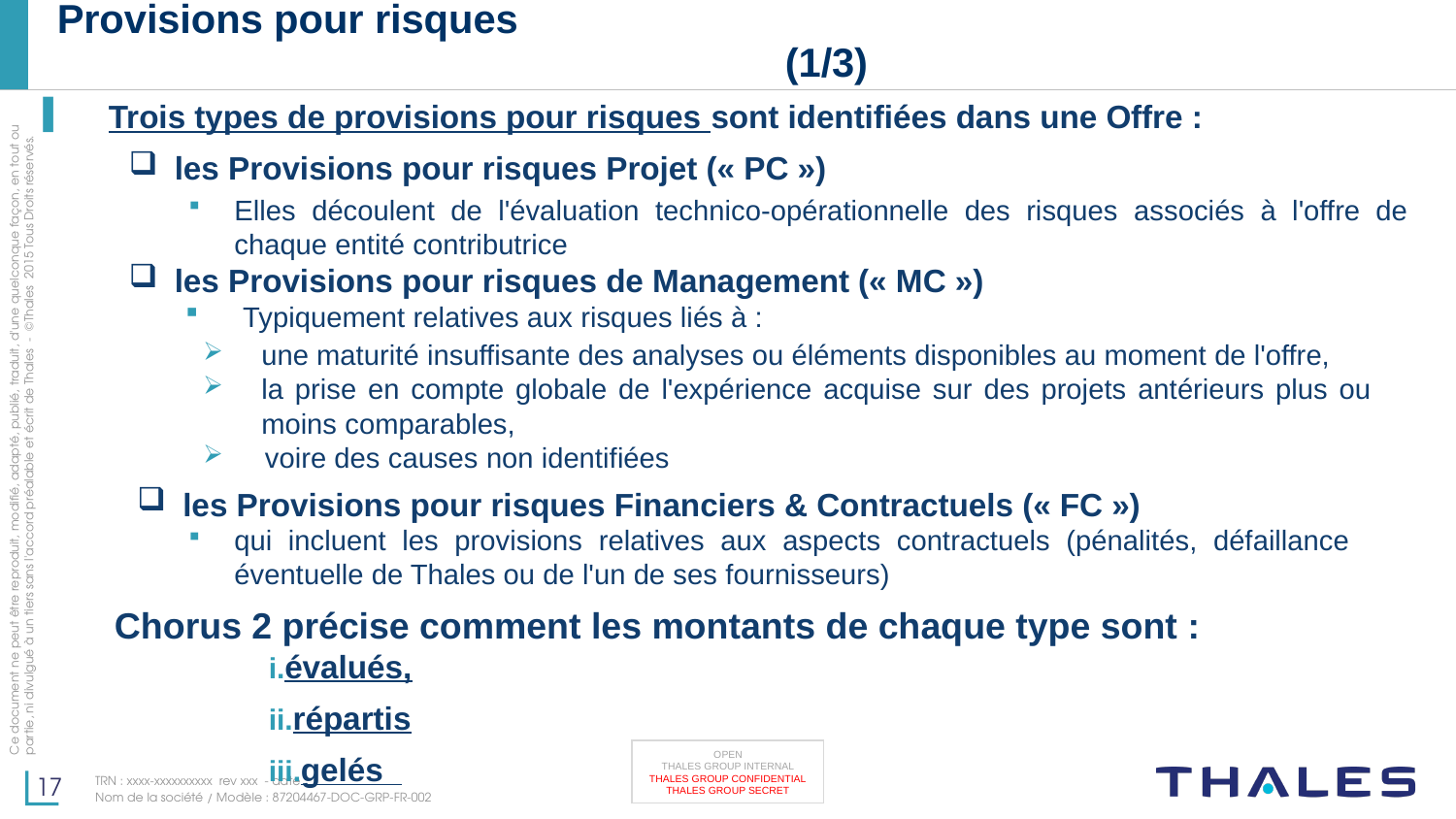

# Provisions pour risques 											(1/3)
Trois types de provisions pour risques sont identifiées dans une Offre :
les Provisions pour risques Projet (« PC »)
Elles découlent de l'évaluation technico-opérationnelle des risques associés à l'offre de chaque entité contributrice
les Provisions pour risques de Management (« MC »)
Typiquement relatives aux risques liés à :
une maturité insuffisante des analyses ou éléments disponibles au moment de l'offre,
la prise en compte globale de l'expérience acquise sur des projets antérieurs plus ou moins comparables,
  voire des causes non identifiées
les Provisions pour risques Financiers & Contractuels (« FC »)
qui incluent les provisions relatives aux aspects contractuels (pénalités, défaillance éventuelle de Thales ou de l'un de ses fournisseurs)
       Chorus 2 précise comment les montants de chaque type sont :
évalués,
répartis
gelés